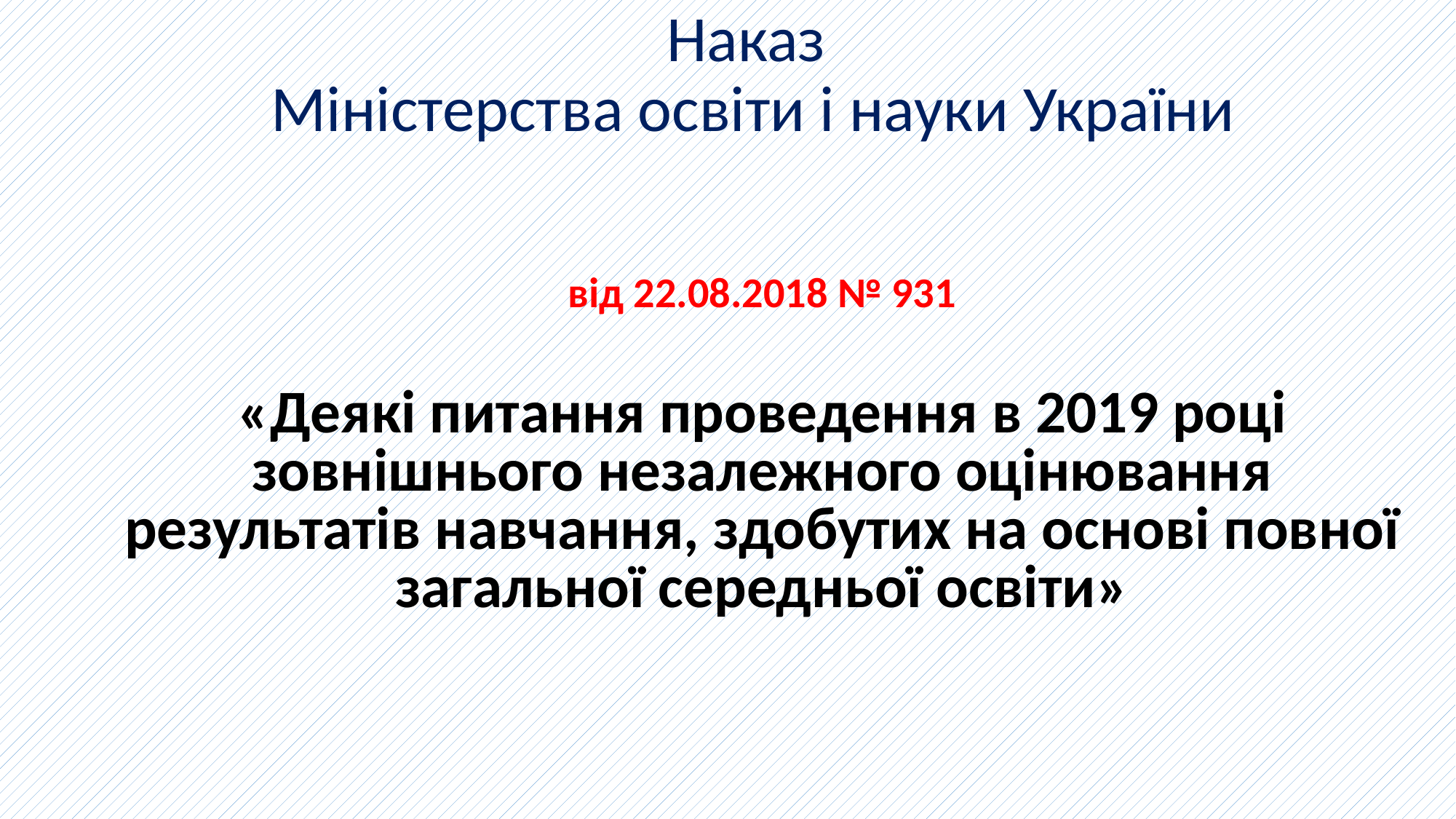

# Наказ Міністерства освіти і науки України

від 22.08.2018 № 931

«Деякі питання проведення в 2019 році зовнішнього незалежного оцінювання результатів навчання, здобутих на основі повної загальної середньої освіти»